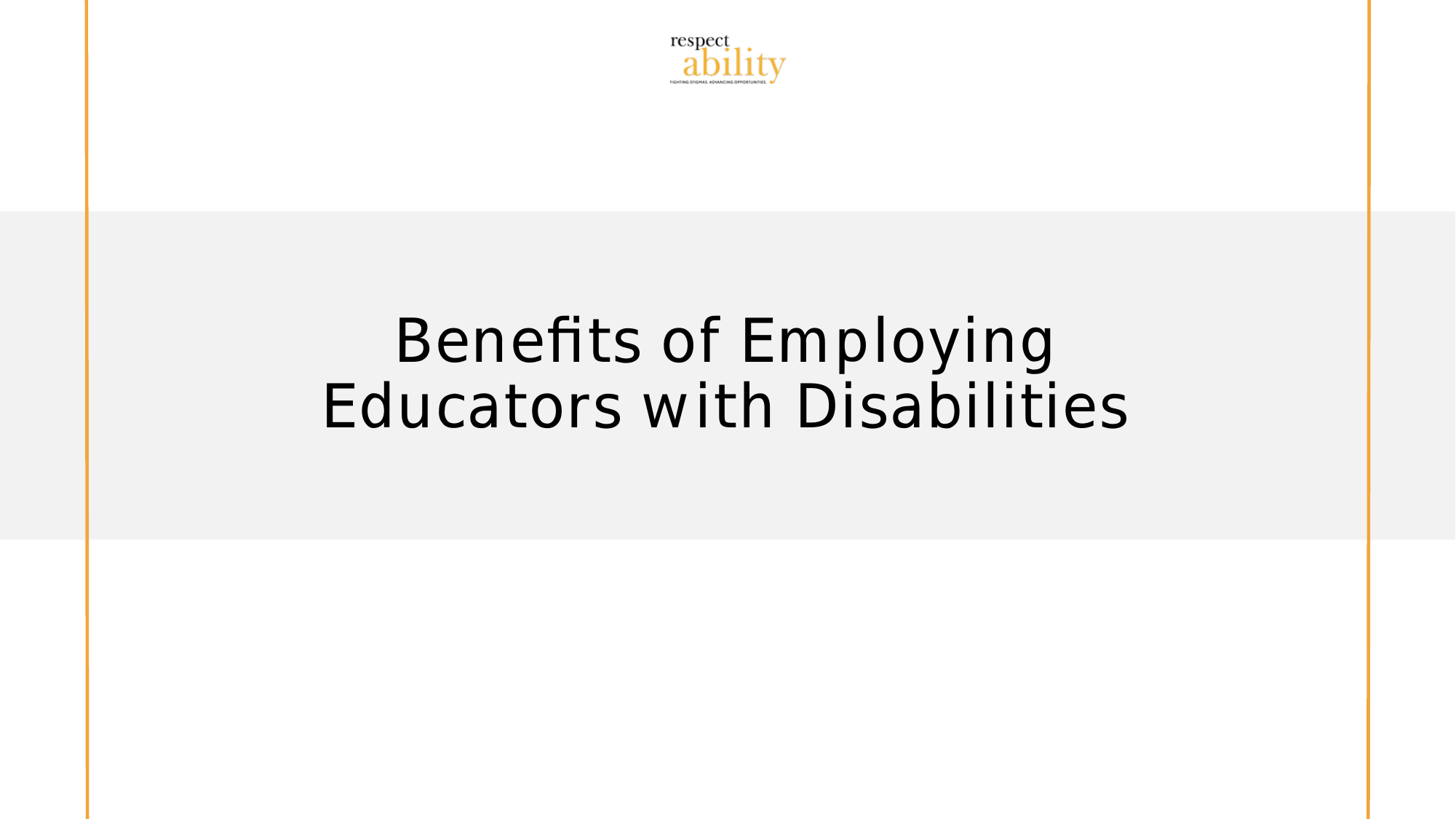

# Benefits of Employing Educators with Disabilities